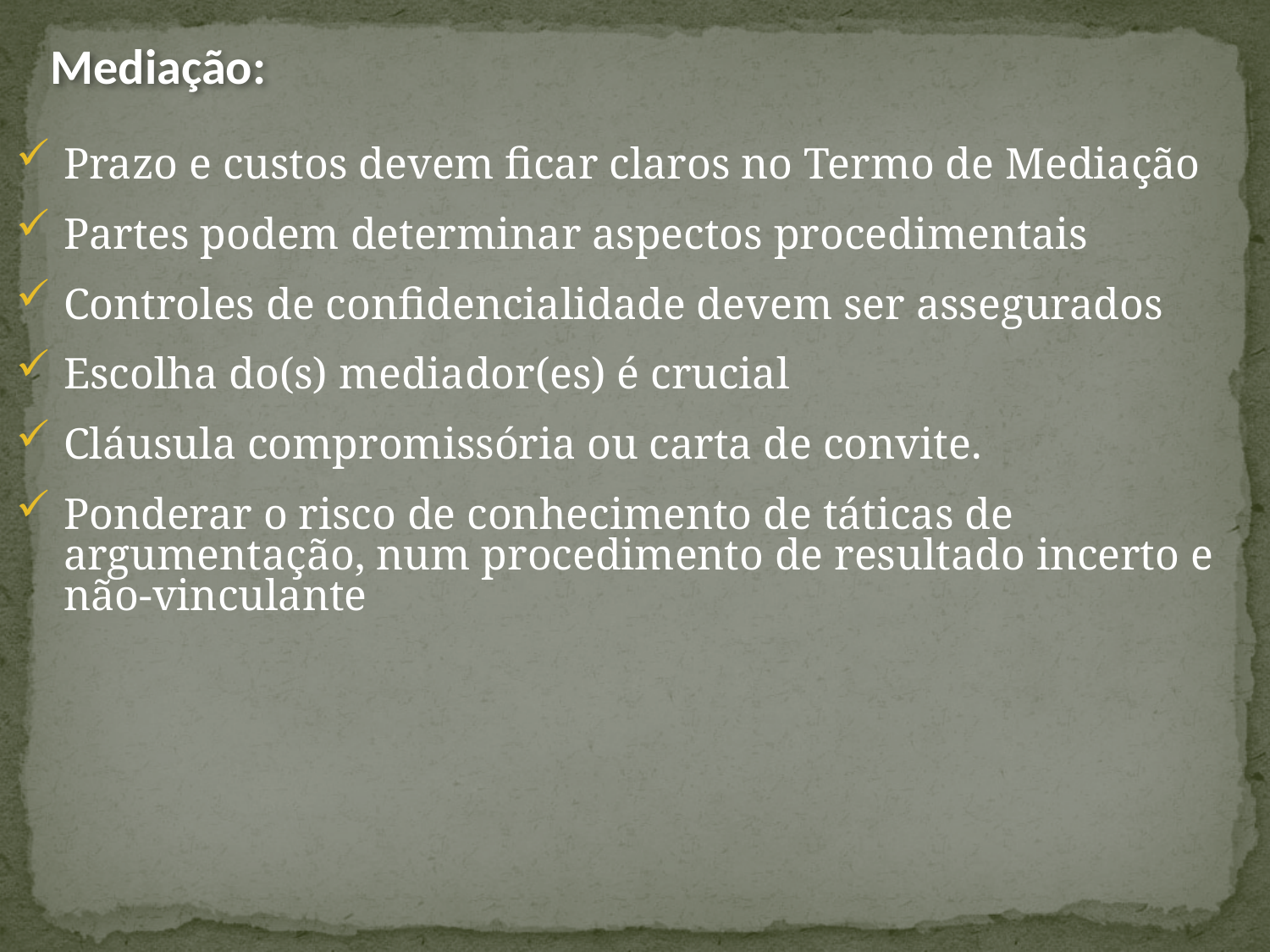

Mediação:
Prazo e custos devem ficar claros no Termo de Mediação
Partes podem determinar aspectos procedimentais
Controles de confidencialidade devem ser assegurados
Escolha do(s) mediador(es) é crucial
Cláusula compromissória ou carta de convite.
Ponderar o risco de conhecimento de táticas de argumentação, num procedimento de resultado incerto e não-vinculante